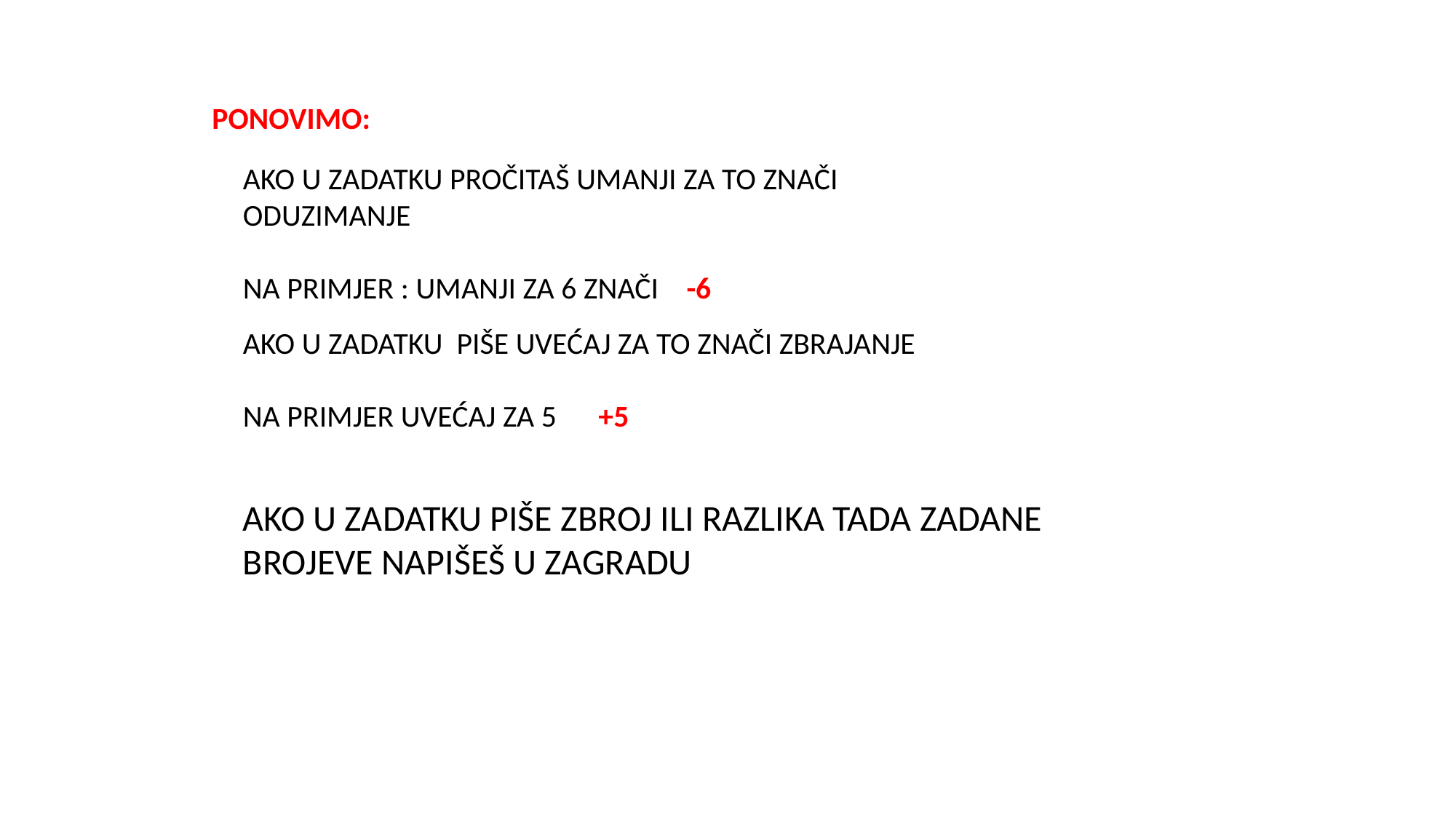

PONOVIMO:
AKO U ZADATKU PROČITAŠ UMANJI ZA TO ZNAČI ODUZIMANJE

NA PRIMJER : UMANJI ZA 6 ZNAČI    -6
AKO U ZADATKU  PIŠE UVEĆAJ ZA TO ZNAČI ZBRAJANJE

NA PRIMJER UVEĆAJ ZA 5      +5
AKO U ZADATKU PIŠE ZBROJ ILI RAZLIKA TADA ZADANE BROJEVE NAPIŠEŠ U ZAGRADU